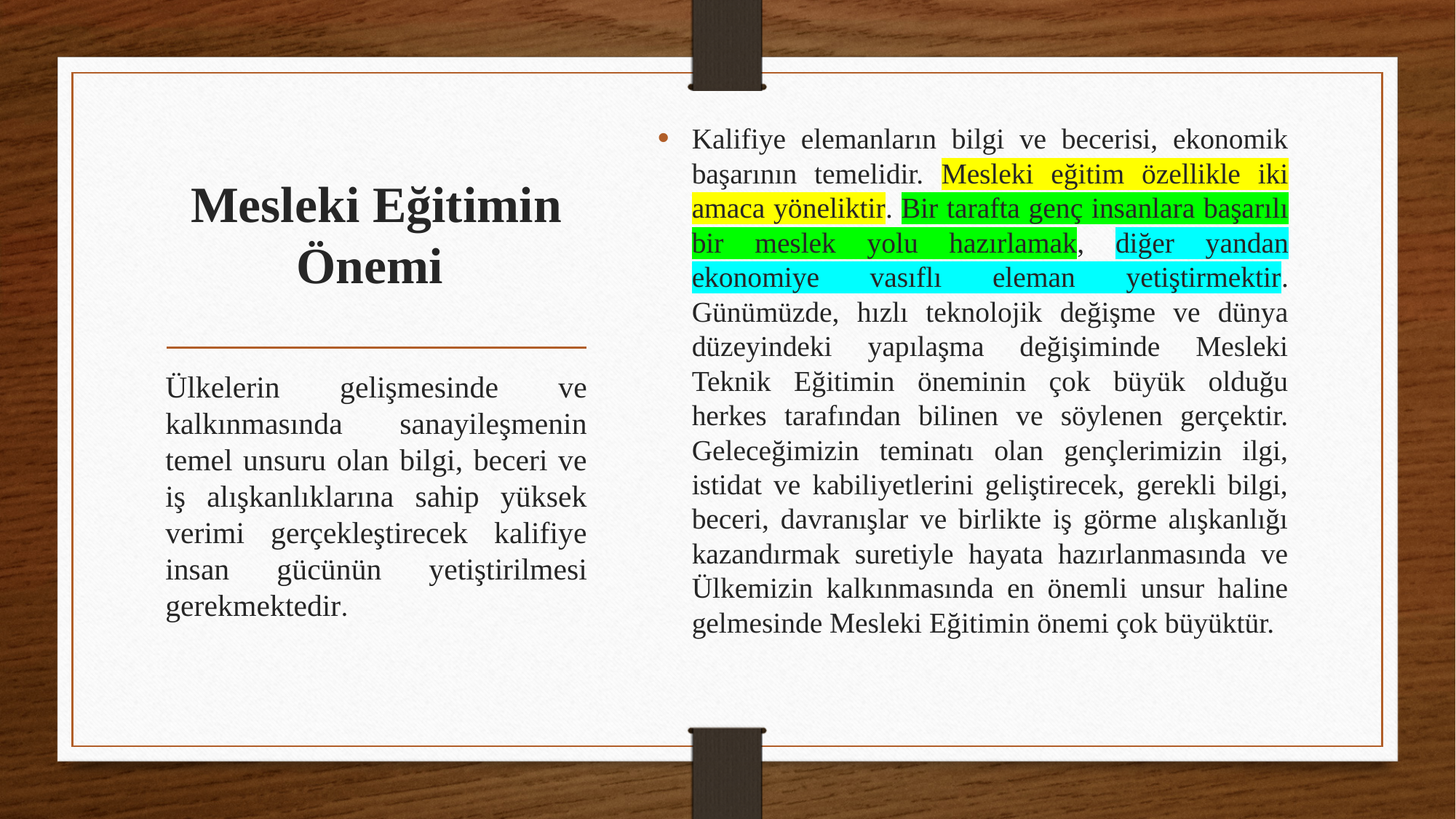

Kalifiye elemanların bilgi ve becerisi, ekonomik başarının temelidir. Mesleki eğitim özellikle iki amaca yöneliktir. Bir tarafta genç insanlara başarılı bir meslek yolu hazırlamak, diğer yandan ekonomiye vasıflı eleman yetiştirmektir. Günümüzde, hızlı teknolojik değişme ve dünya düzeyindeki yapılaşma değişiminde Mesleki Teknik Eğitimin öneminin çok büyük olduğu herkes tarafından bilinen ve söylenen gerçektir. Geleceğimizin teminatı olan gençlerimizin ilgi, istidat ve kabiliyetlerini geliştirecek, gerekli bilgi, beceri, davranışlar ve birlikte iş görme alışkanlığı kazandırmak suretiyle hayata hazırlanmasında ve Ülkemizin kalkınmasında en önemli unsur haline gelmesinde Mesleki Eğitimin önemi çok büyüktür.

# Mesleki Eğitimin Önemi
Ülkelerin gelişmesinde ve kalkınmasında sanayileşmenin temel unsuru olan bilgi, beceri ve iş alışkanlıklarına sahip yüksek verimi gerçekleştirecek kalifiye insan gücünün yetiştirilmesi gerekmektedir.